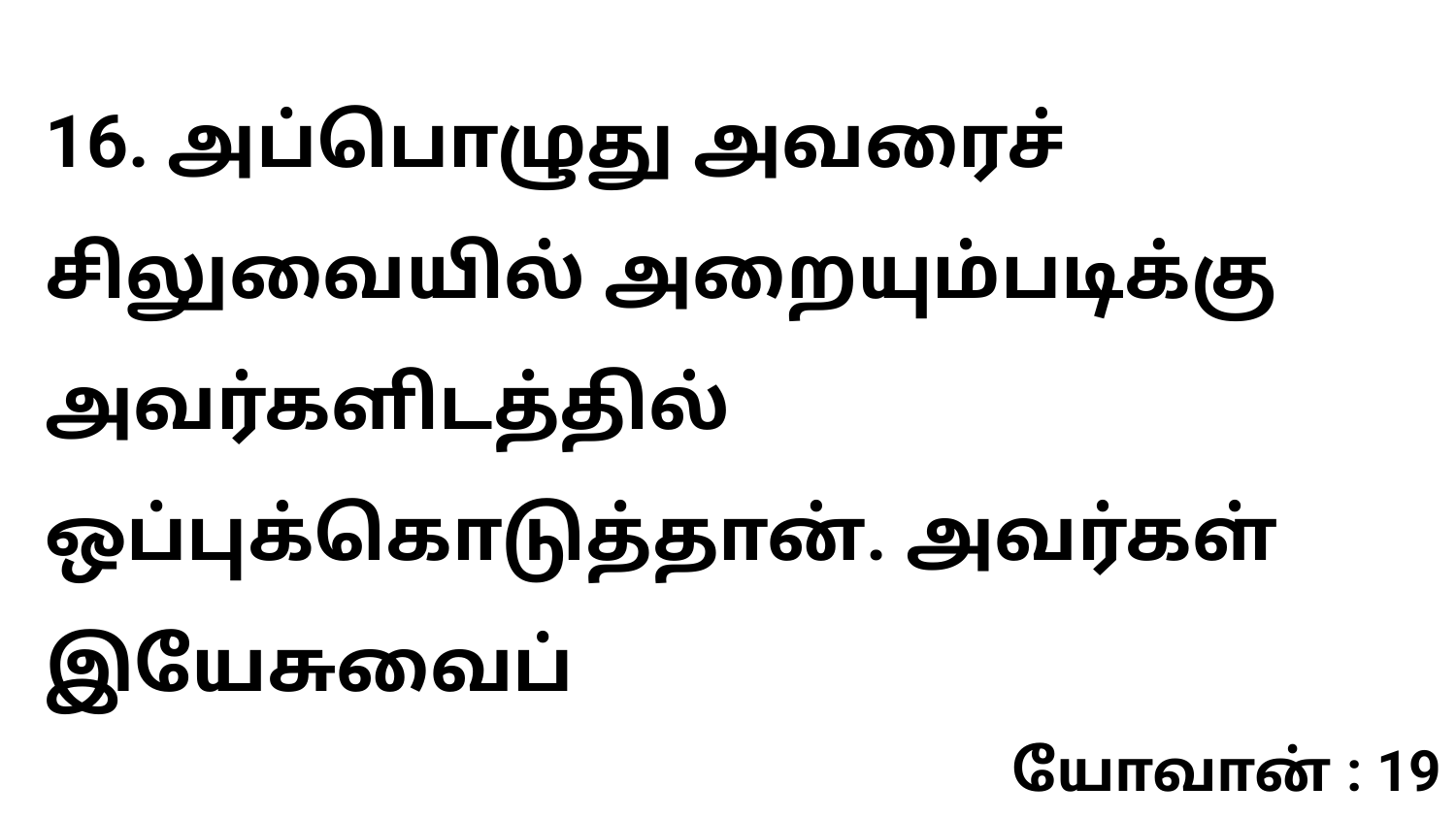

16. அப்பொழுது அவரைச் சிலுவையில் அறையும்படிக்கு அவர்களிடத்தில் ஒப்புக்கொடுத்தான். அவர்கள் இயேசுவைப்
யோவான் : 19